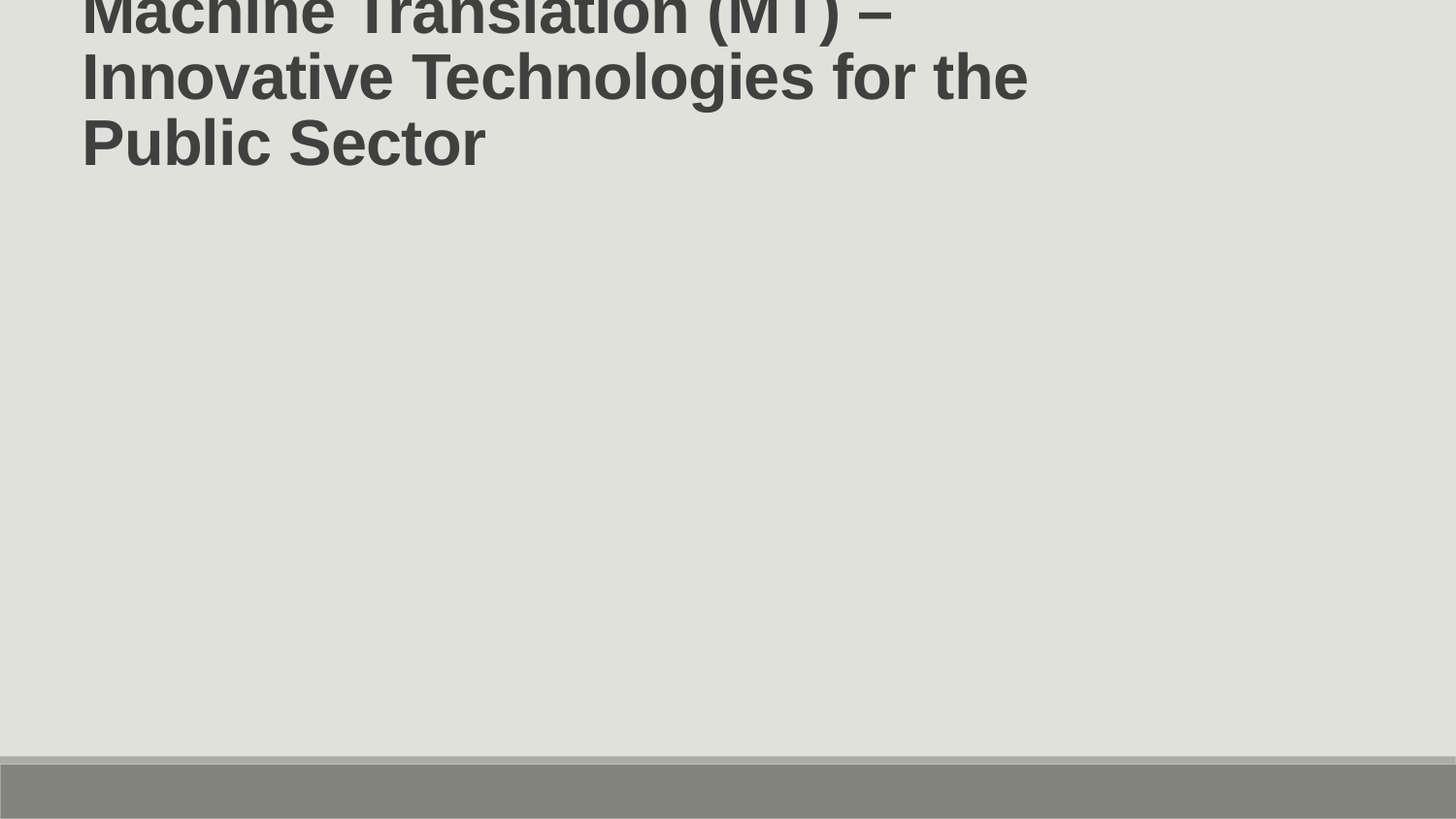

Machine Translation (MT) – Innovative Technologies for the Public Sector